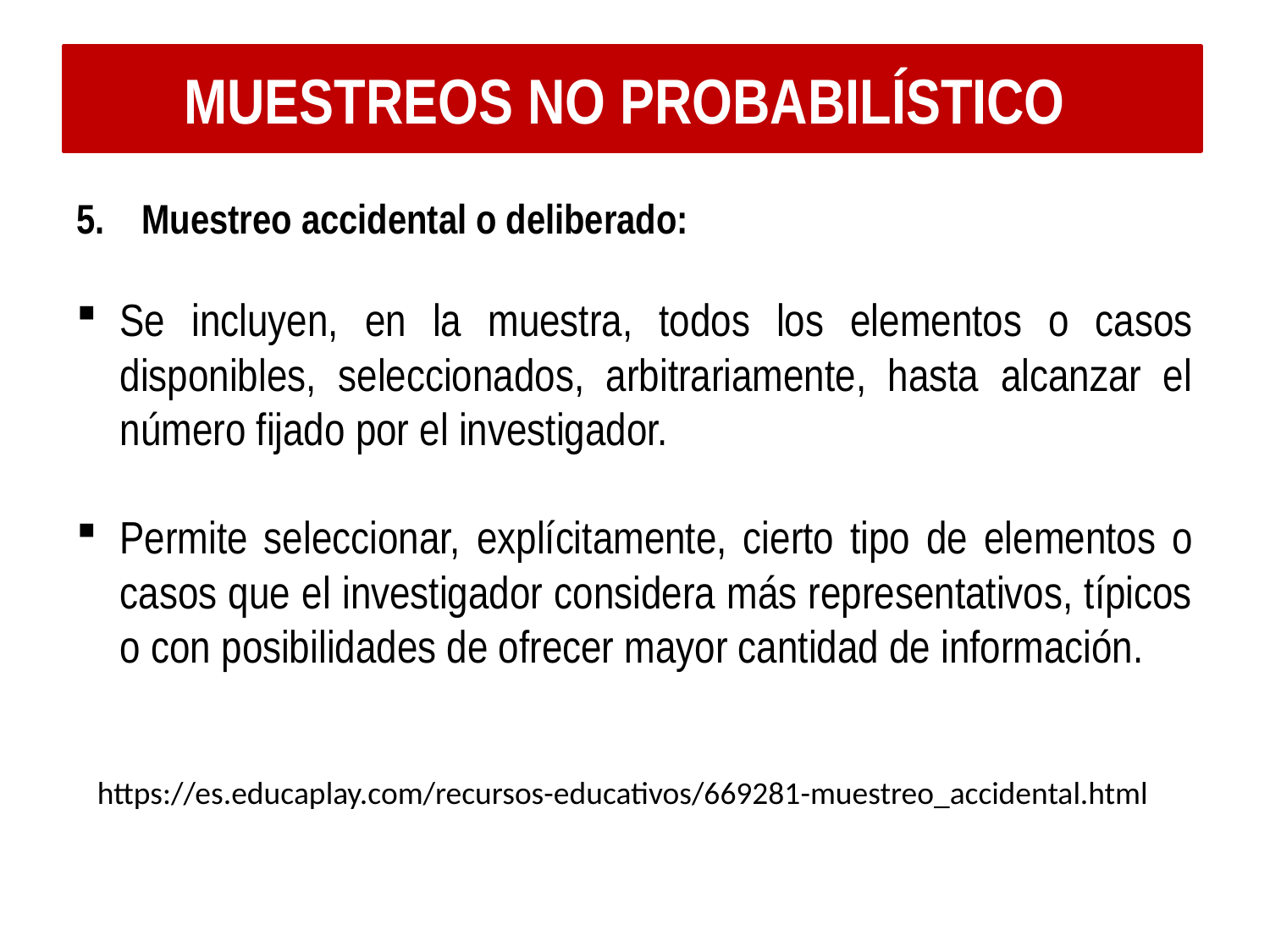

MUESTREOS NO PROBABILÍSTICO
Muestreo accidental o deliberado:

Se incluyen, en la muestra, todos los elementos o casos disponibles, seleccionados, arbitrariamente, hasta alcanzar el número fijado por el investigador.

Permite seleccionar, explícitamente, cierto tipo de elementos o casos que el investigador considera más representativos, típicos o con posibilidades de ofrecer mayor cantidad de información.

https://es.educaplay.com/recursos-educativos/669281-muestreo_accidental.html